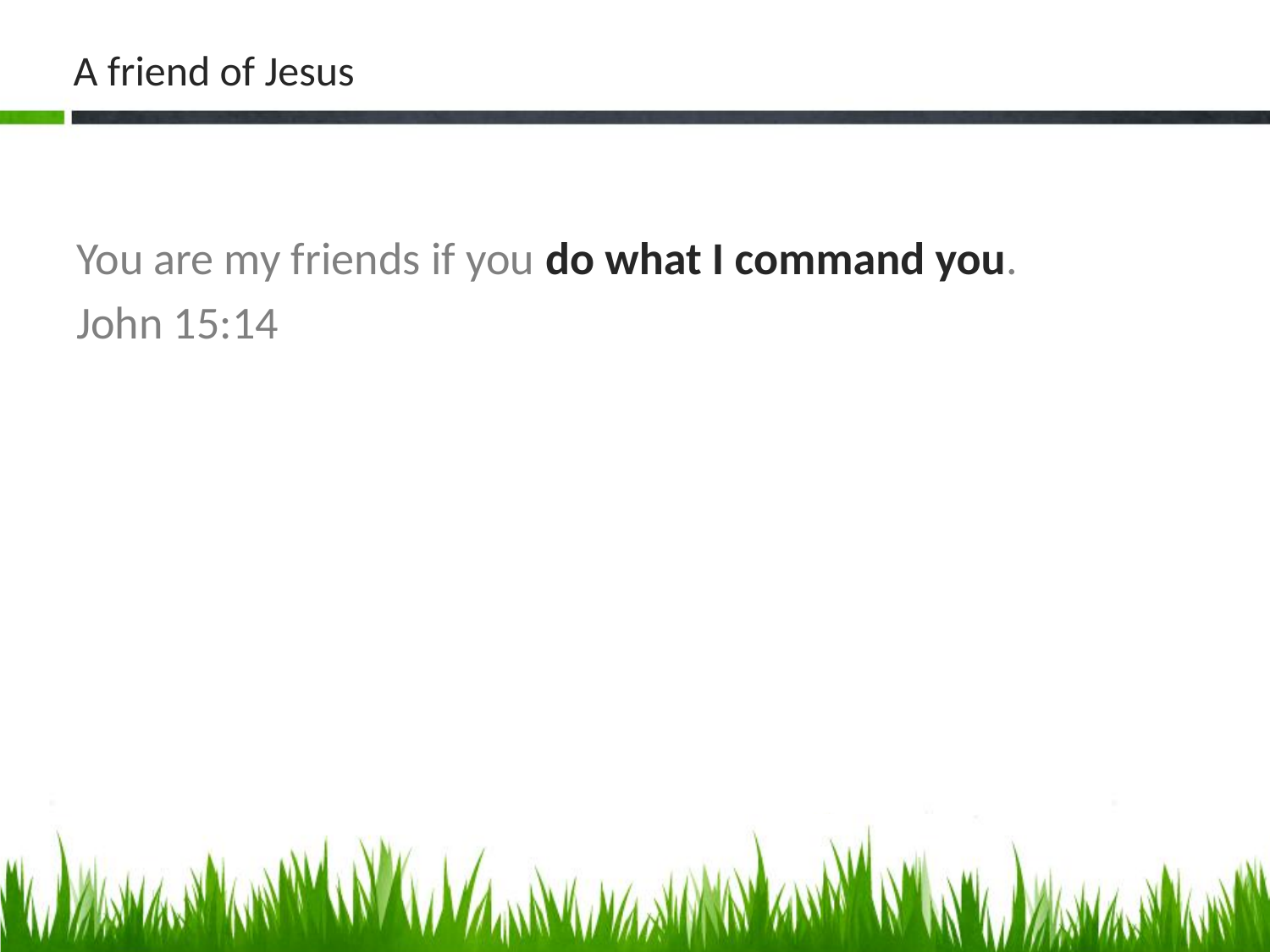

# A friend of Jesus
You are my friends if you do what I command you.
John 15:14